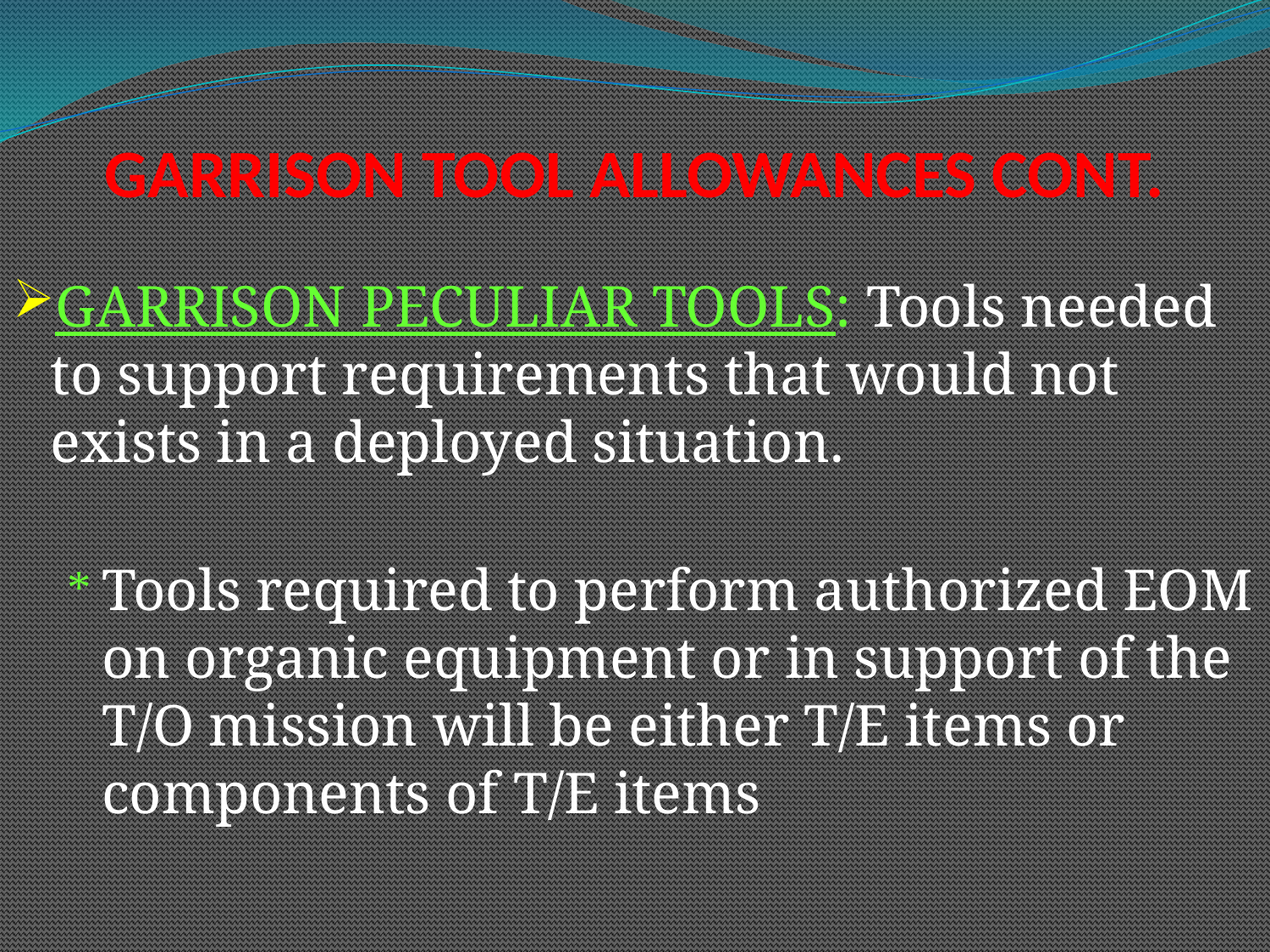

# GARRISON TOOL ALLOWANCES CONT.
GARRISON PECULIAR TOOLS: Tools needed to support requirements that would not exists in a deployed situation.

Tools required to perform authorized EOM on organic equipment or in support of the T/O mission will be either T/E items or components of T/E items